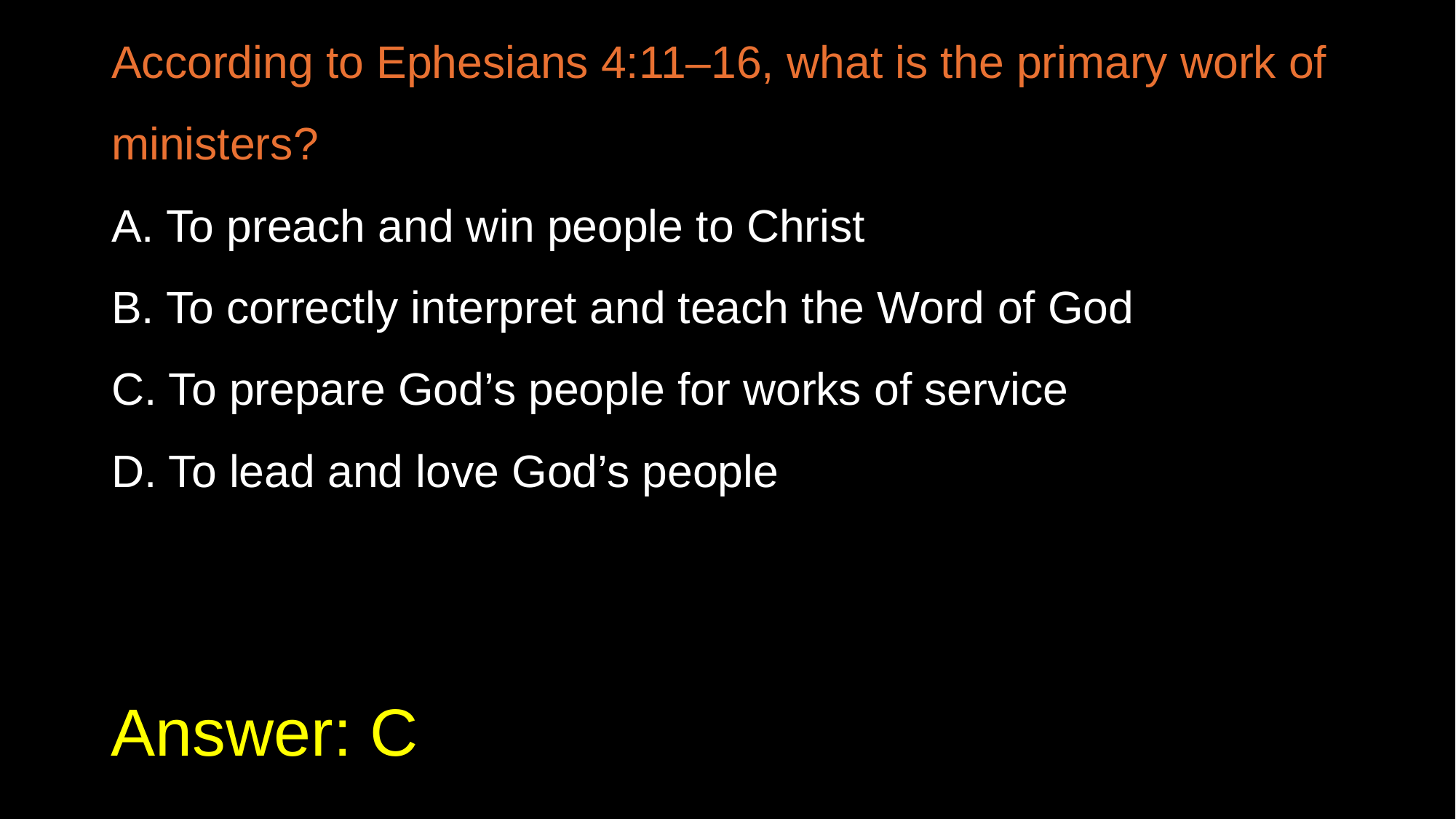

According to Ephesians 4:11–16, what is the primary work of ministers?
A. To preach and win people to Christ
B. To correctly interpret and teach the Word of God
C. To prepare God’s people for works of service
D. To lead and love God’s people
# Answer: C